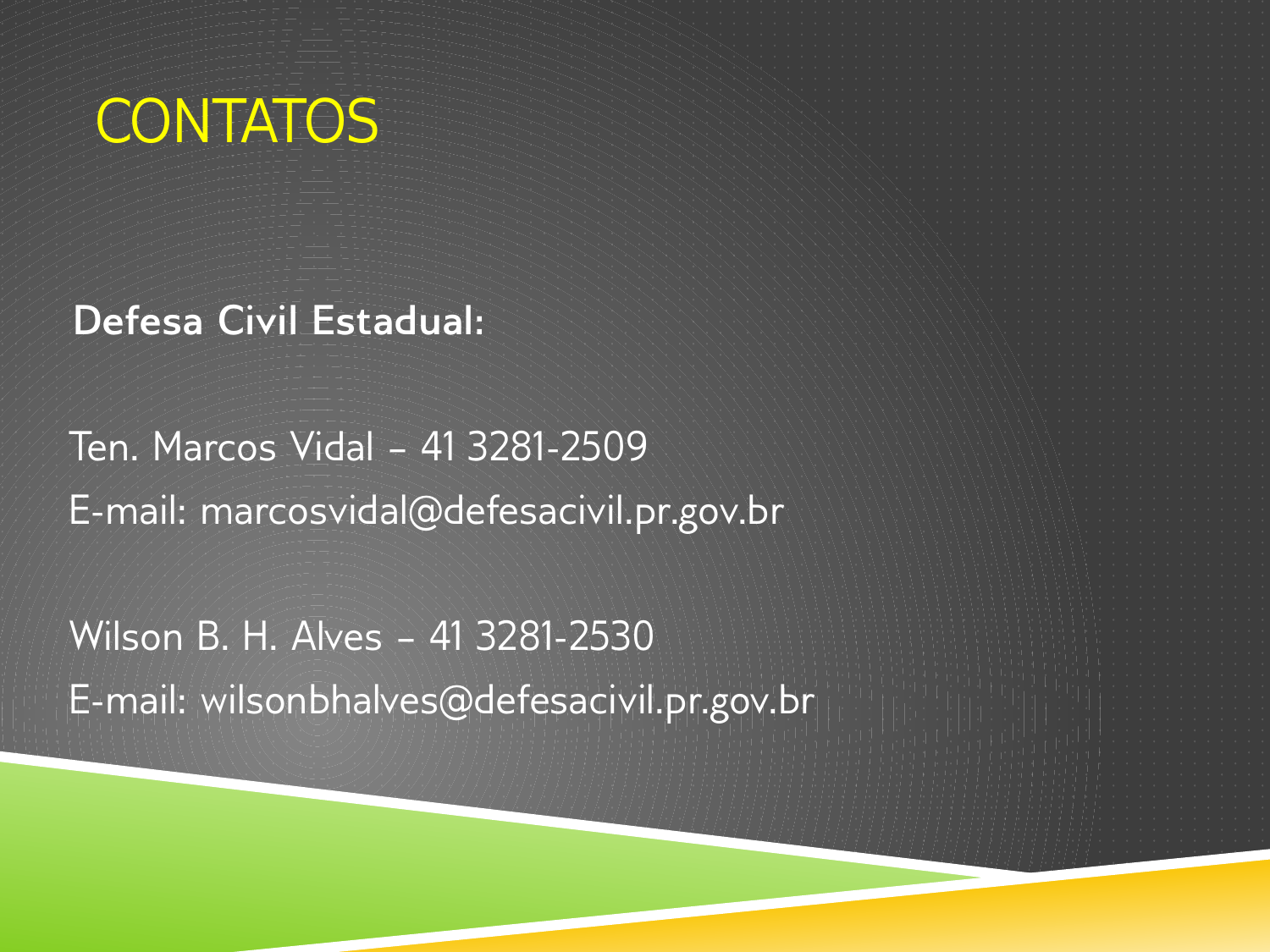

# CONTATOS
Defesa Civil Estadual:

Ten. Marcos Vidal – 41 3281-2509
E-mail: marcosvidal@defesacivil.pr.gov.br

Wilson B. H. Alves – 41 3281-2530
E-mail: wilsonbhalves@defesacivil.pr.gov.br